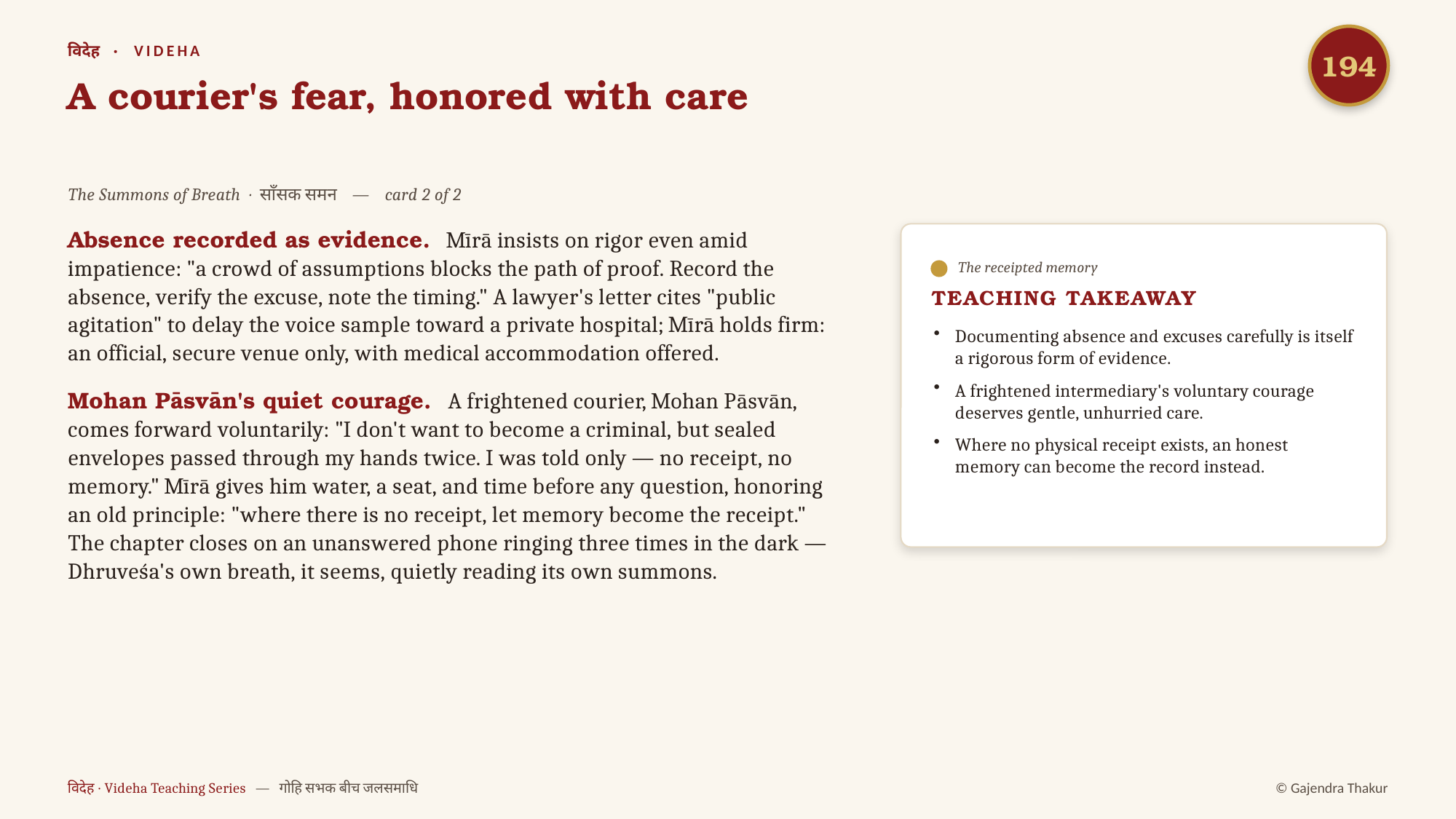

194
विदेह  ·  VIDEHA
A courier's fear, honored with care
The Summons of Breath  ·  साँसक समन    —    card 2 of 2
Absence recorded as evidence.  Mīrā insists on rigor even amid impatience: "a crowd of assumptions blocks the path of proof. Record the absence, verify the excuse, note the timing." A lawyer's letter cites "public agitation" to delay the voice sample toward a private hospital; Mīrā holds firm: an official, secure venue only, with medical accommodation offered.
Mohan Pāsvān's quiet courage.  A frightened courier, Mohan Pāsvān, comes forward voluntarily: "I don't want to become a criminal, but sealed envelopes passed through my hands twice. I was told only — no receipt, no memory." Mīrā gives him water, a seat, and time before any question, honoring an old principle: "where there is no receipt, let memory become the receipt." The chapter closes on an unanswered phone ringing three times in the dark — Dhruveśa's own breath, it seems, quietly reading its own summons.

The receipted memory

TEACHING TAKEAWAY
Documenting absence and excuses carefully is itself a rigorous form of evidence.
A frightened intermediary's voluntary courage deserves gentle, unhurried care.
Where no physical receipt exists, an honest memory can become the record instead.
विदेह · Videha Teaching Series   —   गोहि सभक बीच जलसमाधि
© Gajendra Thakur